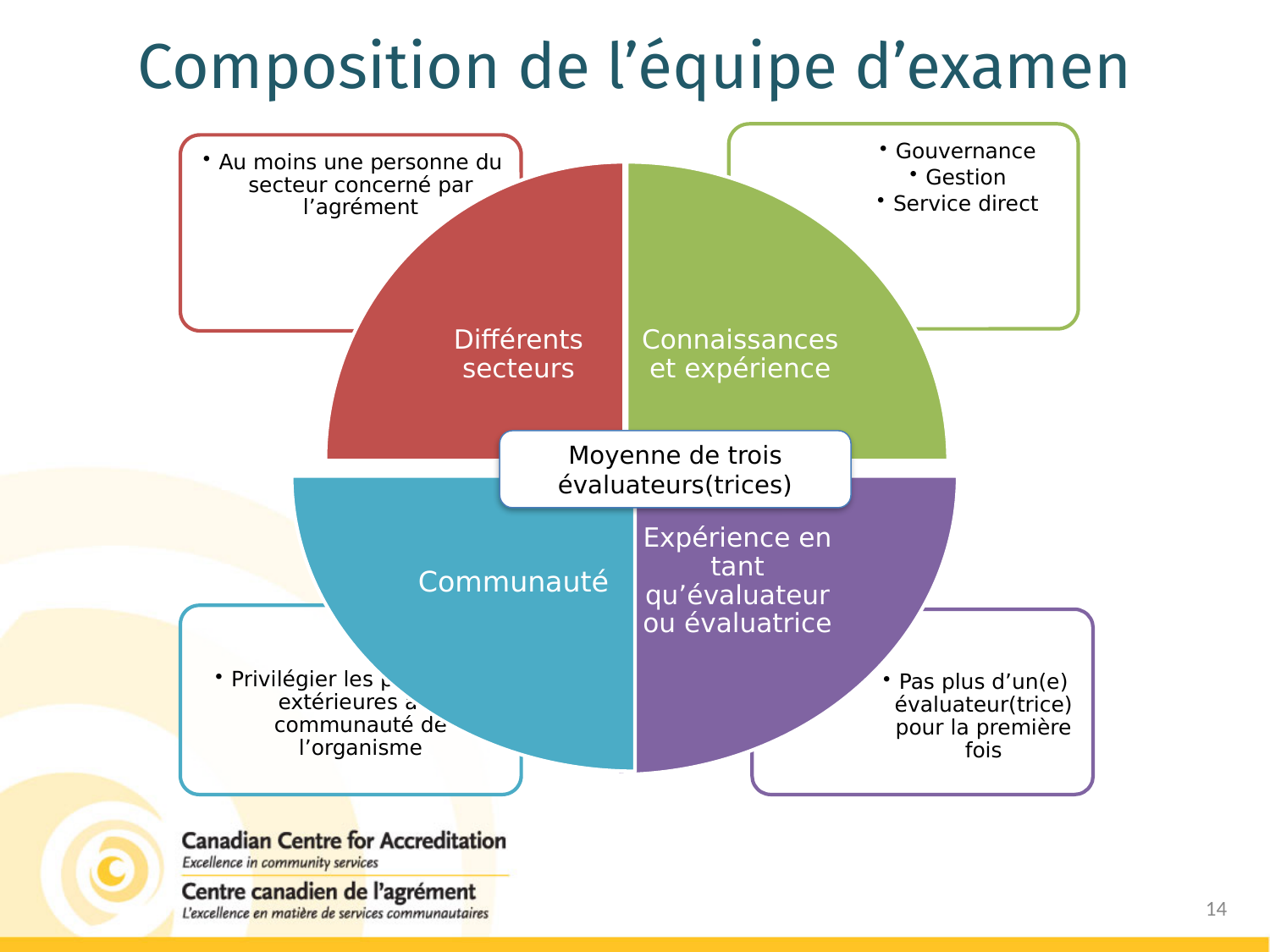

# Composition de l’équipe d’examen
Pas plus d’un(e) évaluateur(trice) pour la première fois
Privilégier les personnes extérieures à la communauté de l’organisme
Gouvernance
Gestion
Service direct
Au moins une personne du secteur concerné par l’agrément
Différents secteurs
Connaissances et expérience
Expérience en tant qu’évaluateur ou évaluatrice
Communauté
Moyenne de trois évaluateurs(trices)
14